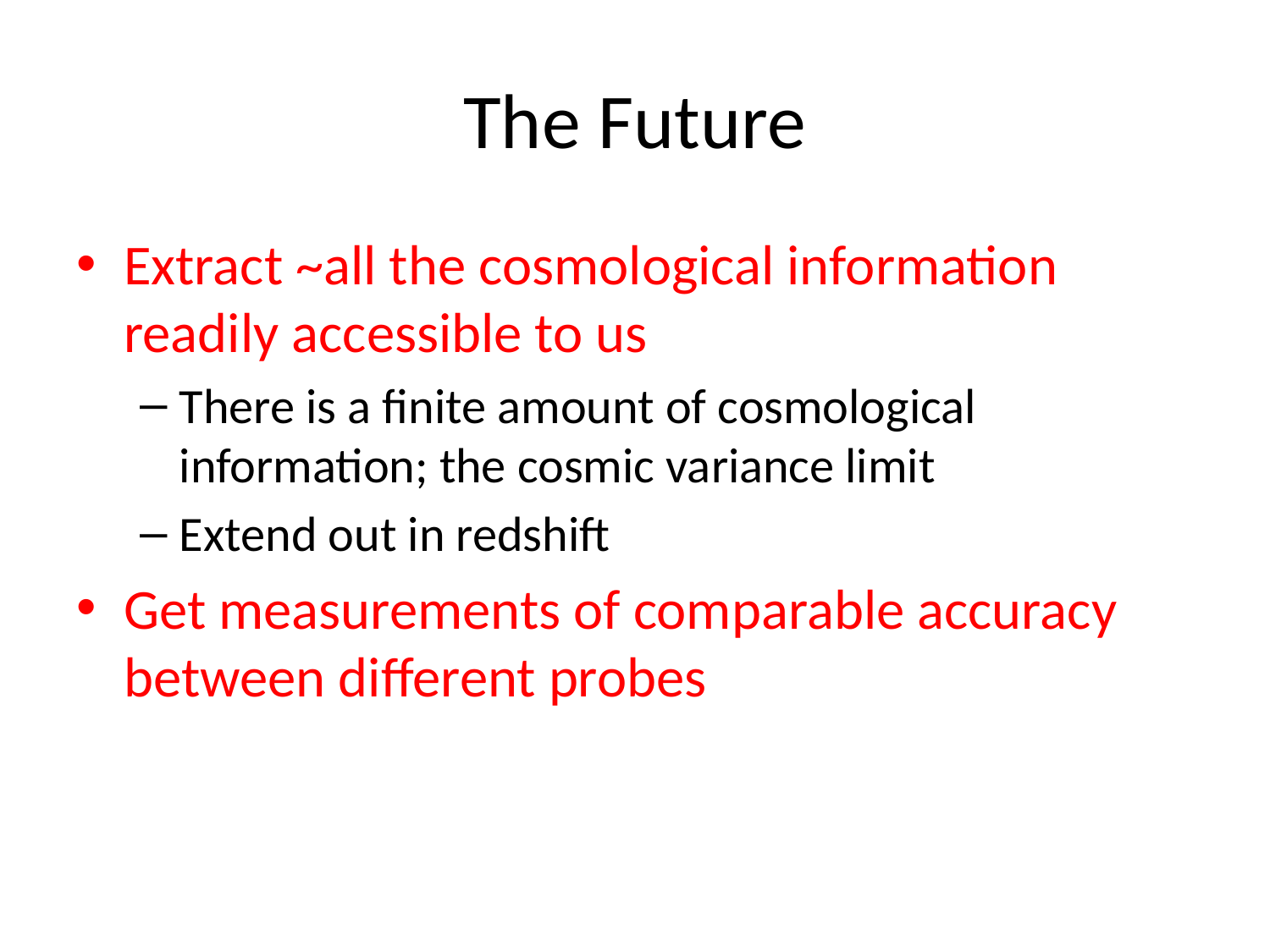

# The Future
Extract ~all the cosmological information readily accessible to us
There is a finite amount of cosmological information; the cosmic variance limit
Extend out in redshift
Get measurements of comparable accuracy between different probes